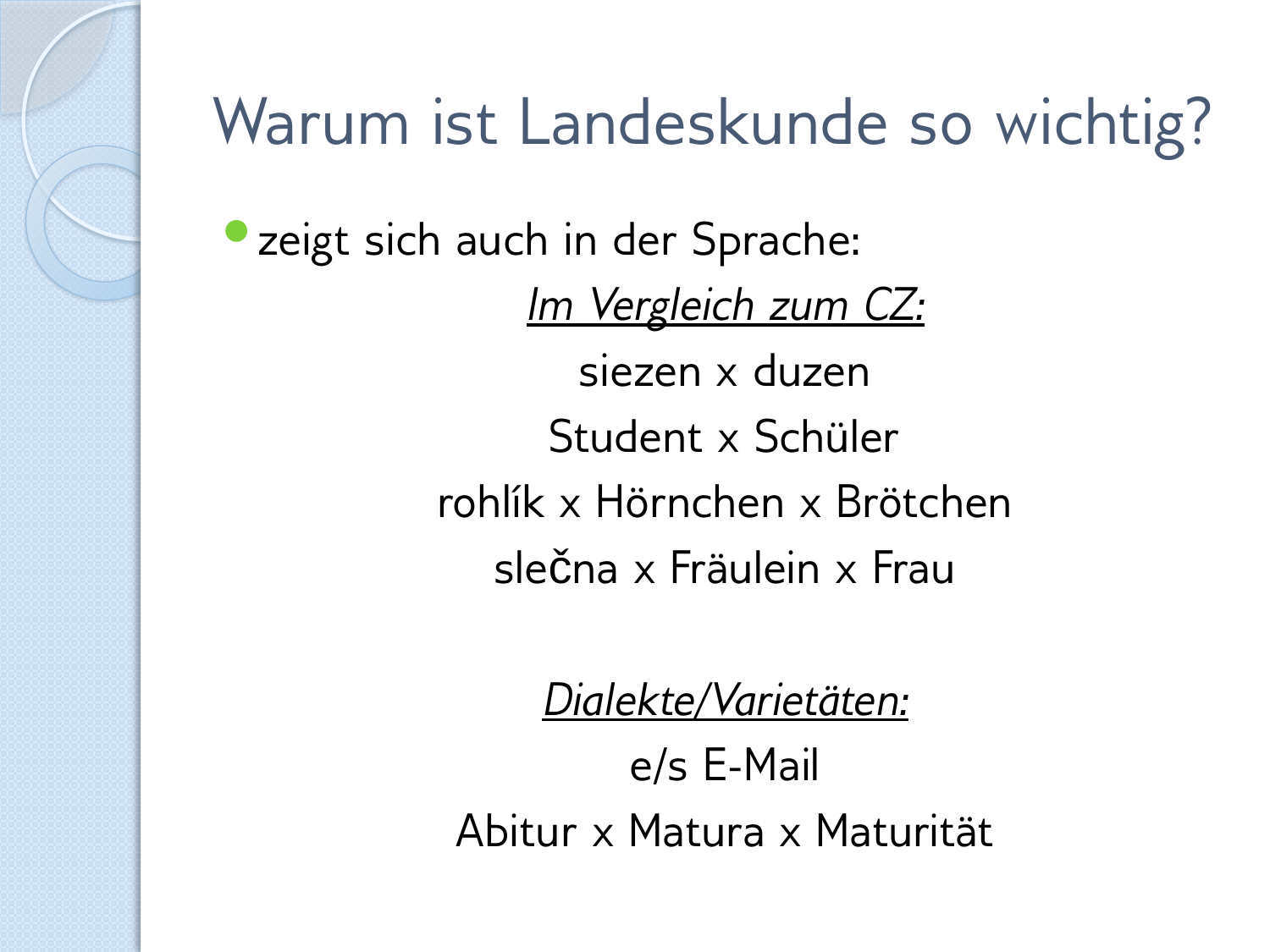

# Warum ist Landeskunde so wichtig?
zeigt sich auch in der Sprache:
Im Vergleich zum CZ:
siezen x duzen
Student x Schüler
rohlík x Hörnchen x Brötchen
slečna x Fräulein x Frau

Dialekte/Varietäten:
e/s E-Mail
Abitur x Matura x Maturität